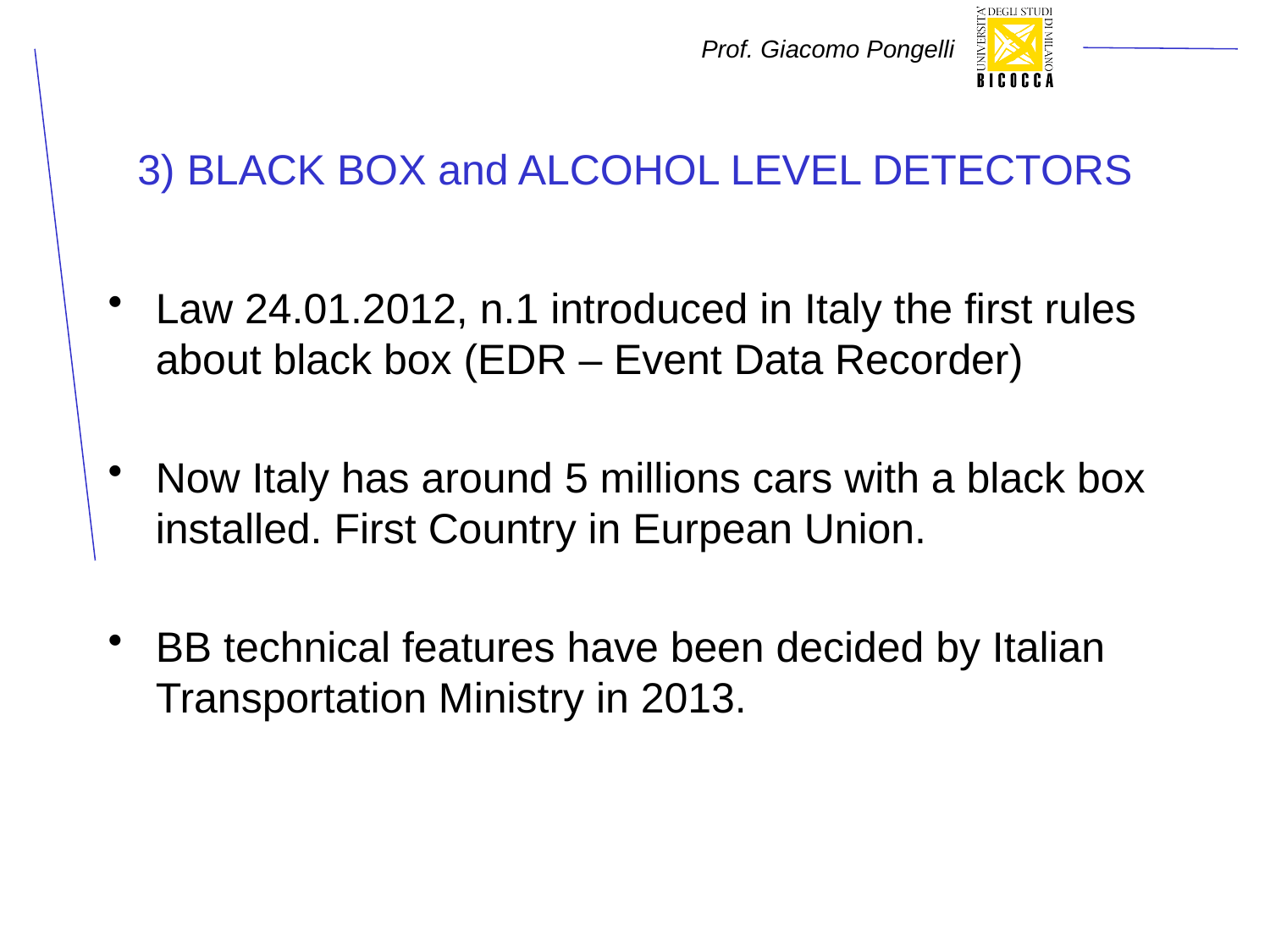

# 3) BLACK BOX and ALCOHOL LEVEL DETECTORS
Law 24.01.2012, n.1 introduced in Italy the first rules about black box (EDR – Event Data Recorder)

Now Italy has around 5 millions cars with a black box installed. First Country in Eurpean Union.

BB technical features have been decided by Italian Transportation Ministry in 2013.